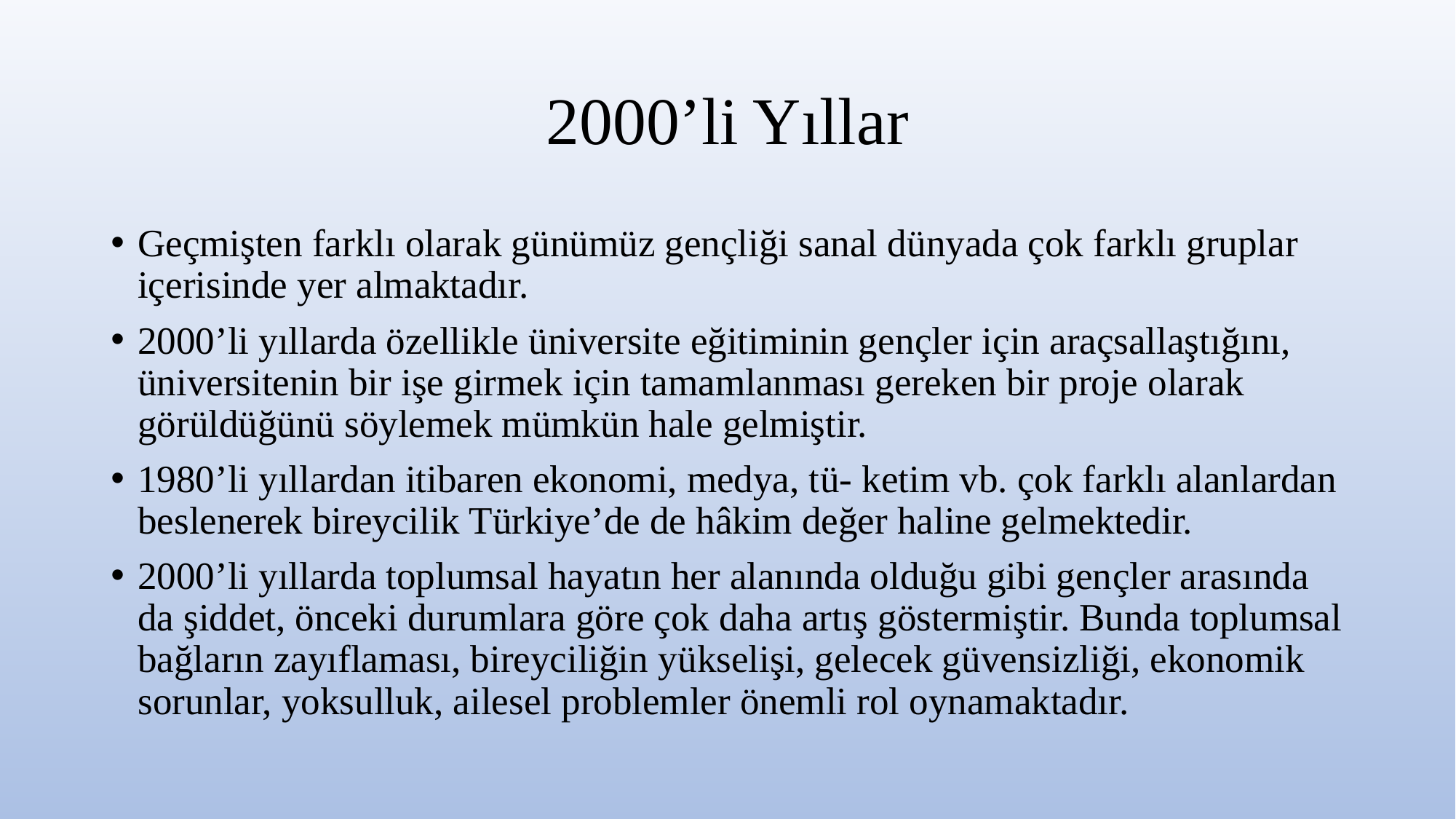

# 2000’li Yıllar
Geçmişten farklı olarak günümüz gençliği sanal dünyada çok farklı gruplar içerisinde yer almaktadır.
2000’li yıllarda özellikle üniversite eğitiminin gençler için araçsallaştığını, üniversitenin bir işe girmek için tamamlanması gereken bir proje olarak görüldüğünü söylemek mümkün hale gelmiştir.
1980’li yıllardan itibaren ekonomi, medya, tü- ketim vb. çok farklı alanlardan beslenerek bireycilik Türkiye’de de hâkim değer haline gelmektedir.
2000’li yıllarda toplumsal hayatın her alanında olduğu gibi gençler arasında da şiddet, önceki durumlara göre çok daha artış göstermiştir. Bunda toplumsal bağların zayıflaması, bireyciliğin yükselişi, gelecek güvensizliği, ekonomik sorunlar, yoksulluk, ailesel problemler önemli rol oynamaktadır.